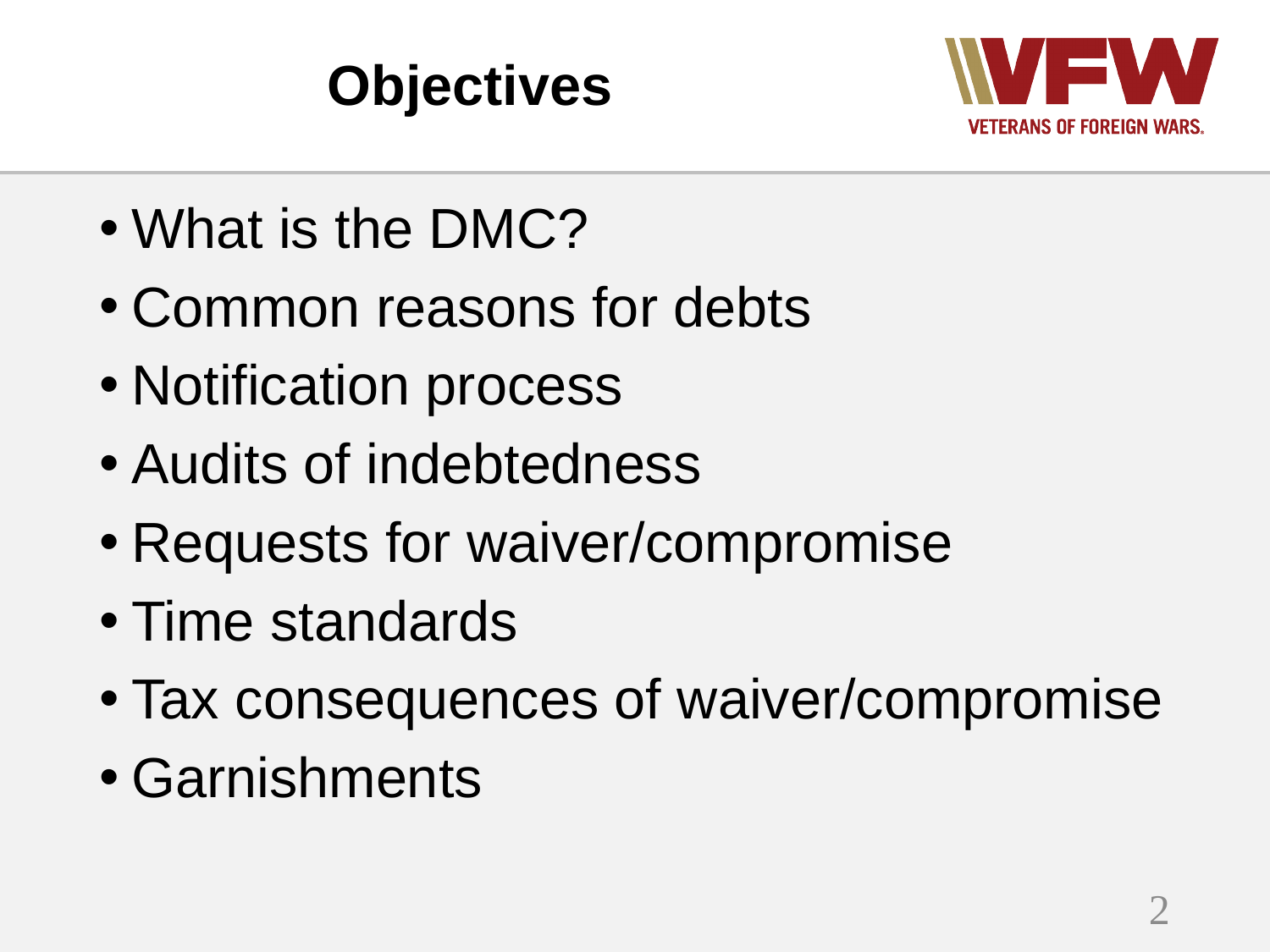

# Objectives
What is the DMC?
Common reasons for debts
Notification process
Audits of indebtedness
Requests for waiver/compromise
Time standards
Tax consequences of waiver/compromise
Garnishments

2